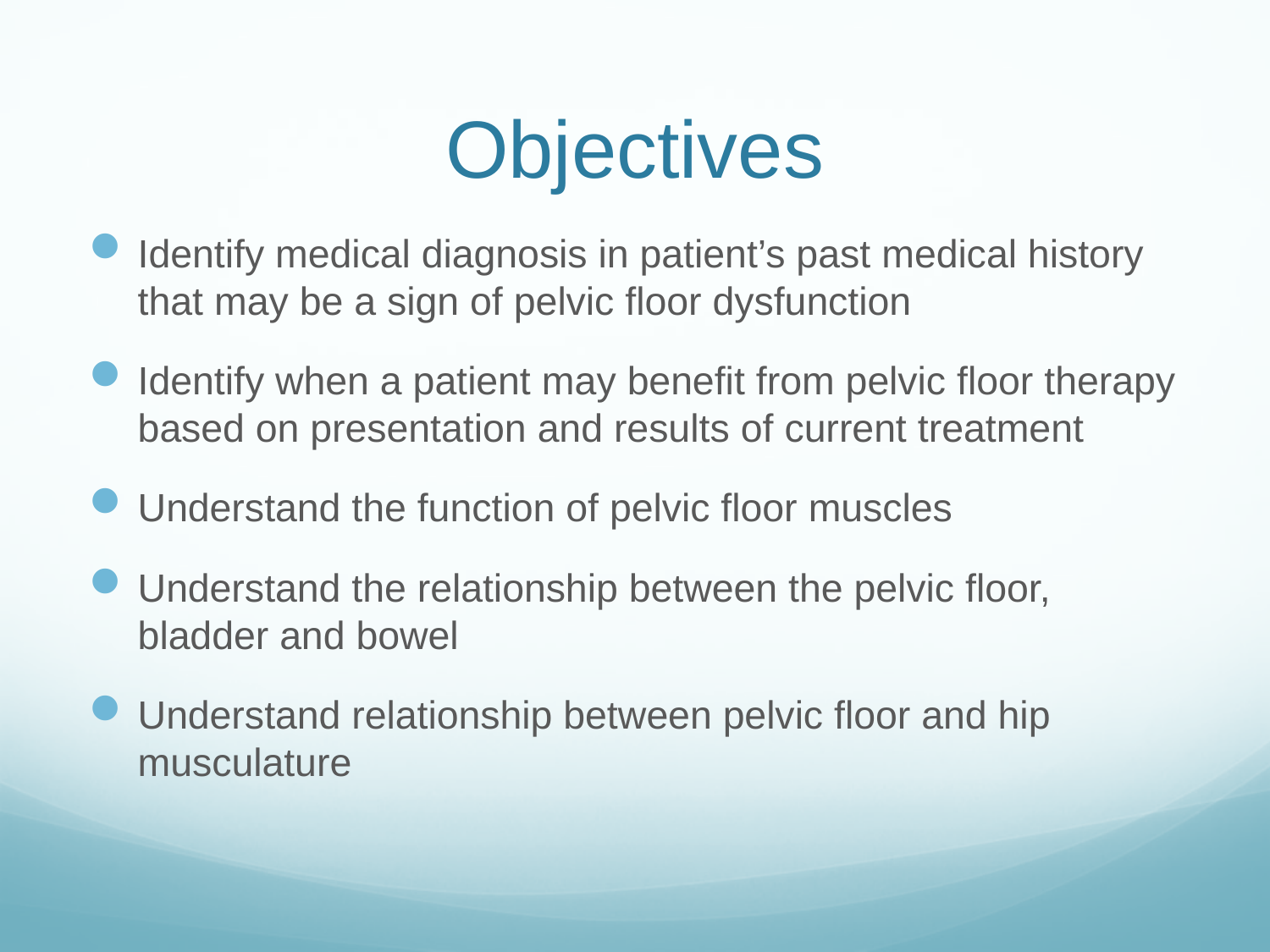

# Objectives
Identify medical diagnosis in patient’s past medical history that may be a sign of pelvic floor dysfunction
Identify when a patient may benefit from pelvic floor therapy based on presentation and results of current treatment
Understand the function of pelvic floor muscles
Understand the relationship between the pelvic floor,  bladder and bowel
Understand relationship between pelvic floor and hip musculature